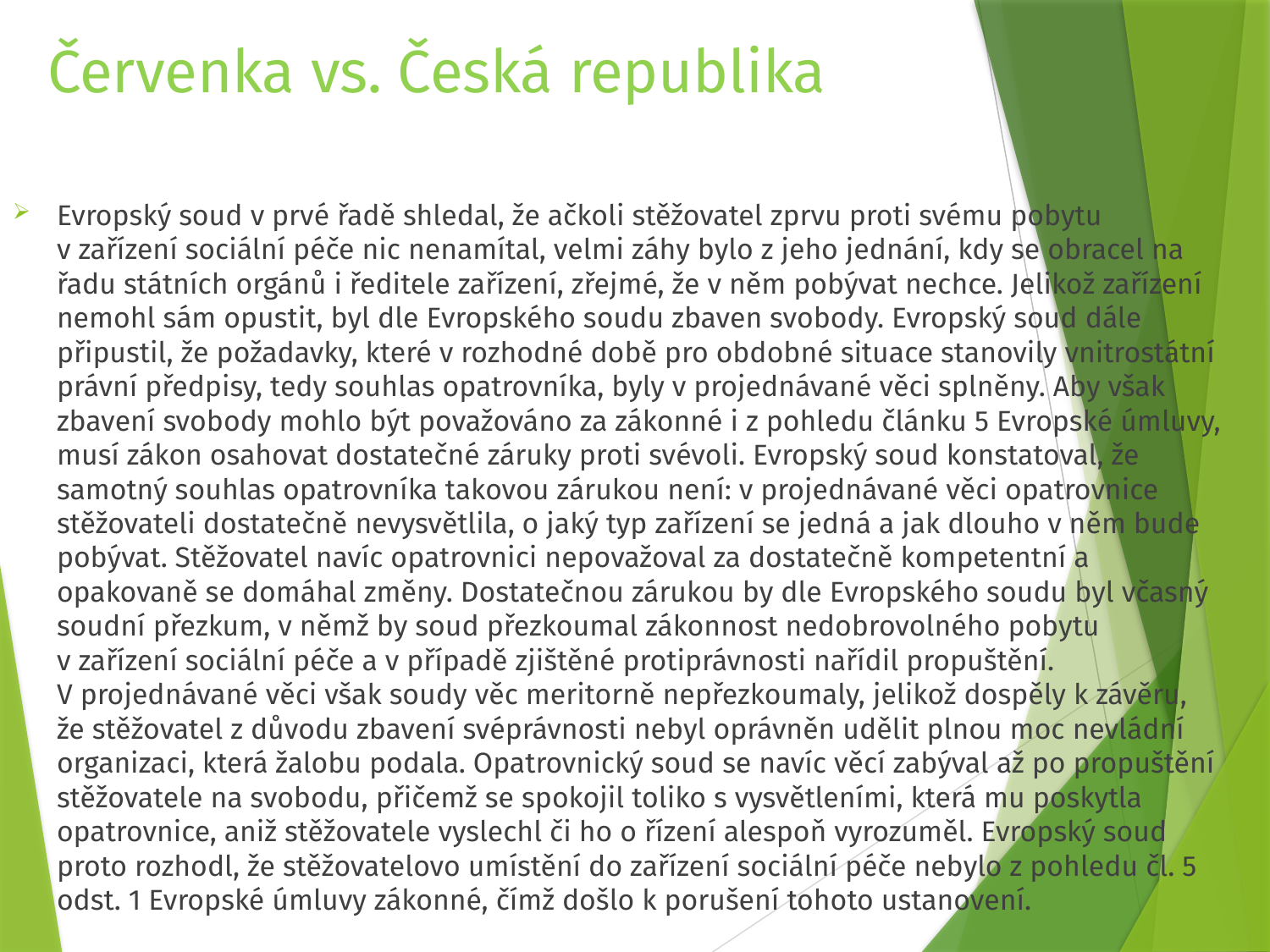

# Červenka vs. Česká republika

Evropský soud v prvé řadě shledal, že ačkoli stěžovatel zprvu proti svému pobytu v zařízení sociální péče nic nenamítal, velmi záhy bylo z jeho jednání, kdy se obracel na řadu státních orgánů i ředitele zařízení, zřejmé, že v něm pobývat nechce. Jelikož zařízení nemohl sám opustit, byl dle Evropského soudu zbaven svobody. Evropský soud dále připustil, že požadavky, které v rozhodné době pro obdobné situace stanovily vnitrostátní právní předpisy, tedy souhlas opatrovníka, byly v projednávané věci splněny. Aby však zbavení svobody mohlo být považováno za zákonné i z pohledu článku 5 Evropské úmluvy, musí zákon osahovat dostatečné záruky proti svévoli. Evropský soud konstatoval, že samotný souhlas opatrovníka takovou zárukou není: v projednávané věci opatrovnice stěžovateli dostatečně nevysvětlila, o jaký typ zařízení se jedná a jak dlouho v něm bude pobývat. Stěžovatel navíc opatrovnici nepovažoval za dostatečně kompetentní a opakovaně se domáhal změny. Dostatečnou zárukou by dle Evropského soudu byl včasný soudní přezkum, v němž by soud přezkoumal zákonnost nedobrovolného pobytu v zařízení sociální péče a v případě zjištěné protiprávnosti nařídil propuštění. V projednávané věci však soudy věc meritorně nepřezkoumaly, jelikož dospěly k závěru, že stěžovatel z důvodu zbavení svéprávnosti nebyl oprávněn udělit plnou moc nevládní organizaci, která žalobu podala. Opatrovnický soud se navíc věcí zabýval až po propuštění stěžovatele na svobodu, přičemž se spokojil toliko s vysvětleními, která mu poskytla opatrovnice, aniž stěžovatele vyslechl či ho o řízení alespoň vyrozuměl. Evropský soud proto rozhodl, že stěžovatelovo umístění do zařízení sociální péče nebylo z pohledu čl. 5 odst. 1 Evropské úmluvy zákonné, čímž došlo k porušení tohoto ustanovení.